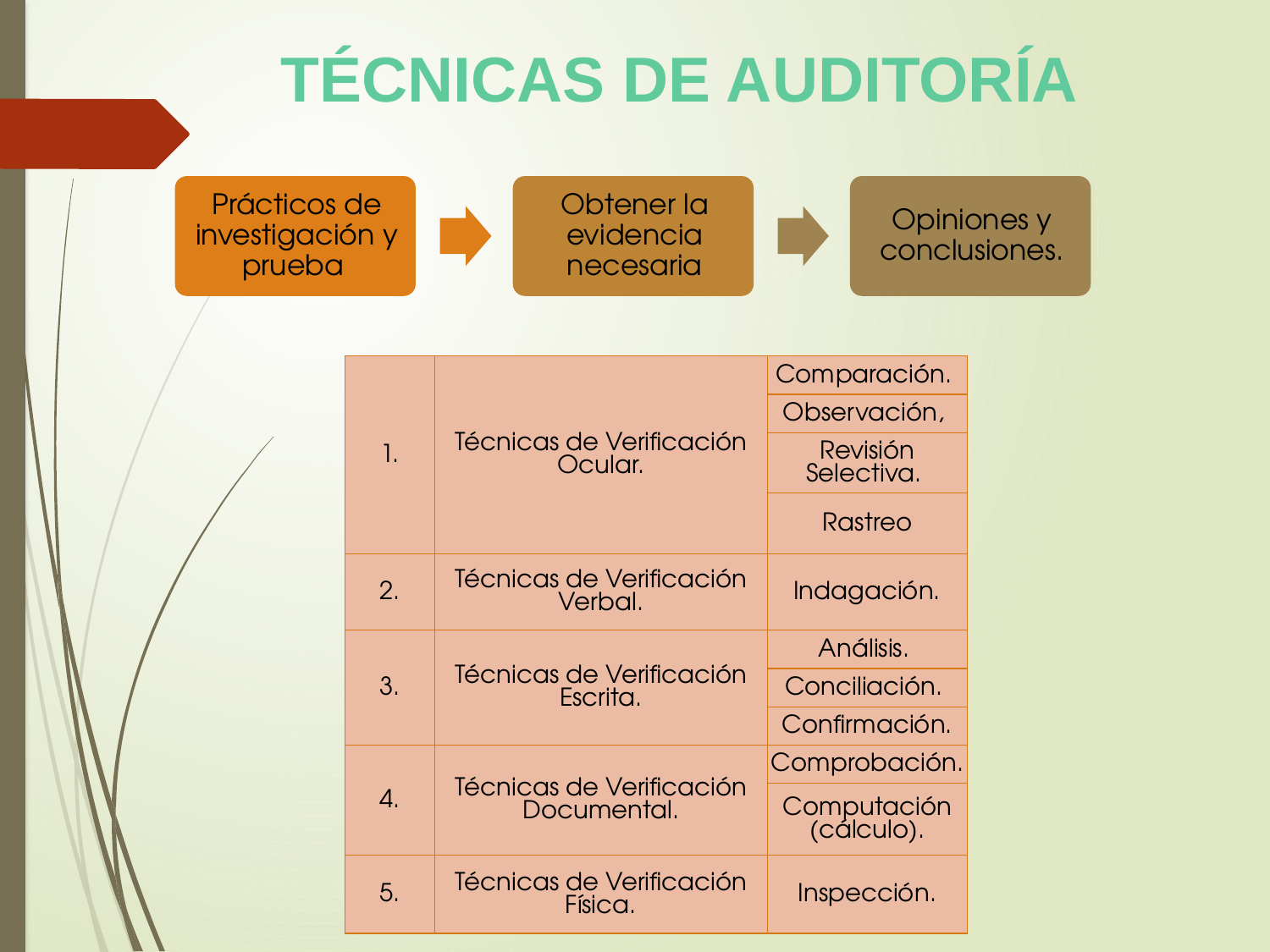

TÉCNICAS DE AUDITORÍA
Prácticos de investigación y prueba

Obtener la evidencia necesaria

Opiniones y conclusiones.
| 1. | Técnicas de Verificación Ocular. | Comparación. |
| --- | --- | --- |
|  |  | Observación, |
|  |  | Revisión Selectiva. |
|  |  | Rastreo |
| 2. | Técnicas de Verificación Verbal. | Indagación. |
| 3. | Técnicas de Verificación Escrita. | Análisis. |
|  |  | Conciliación. |
|  |  | Confirmación. |
| 4. | Técnicas de Verificación Documental. | Comprobación. |
|  |  | Computación (cálculo). |
| 5. | Técnicas de Verificación Física. | Inspección. |